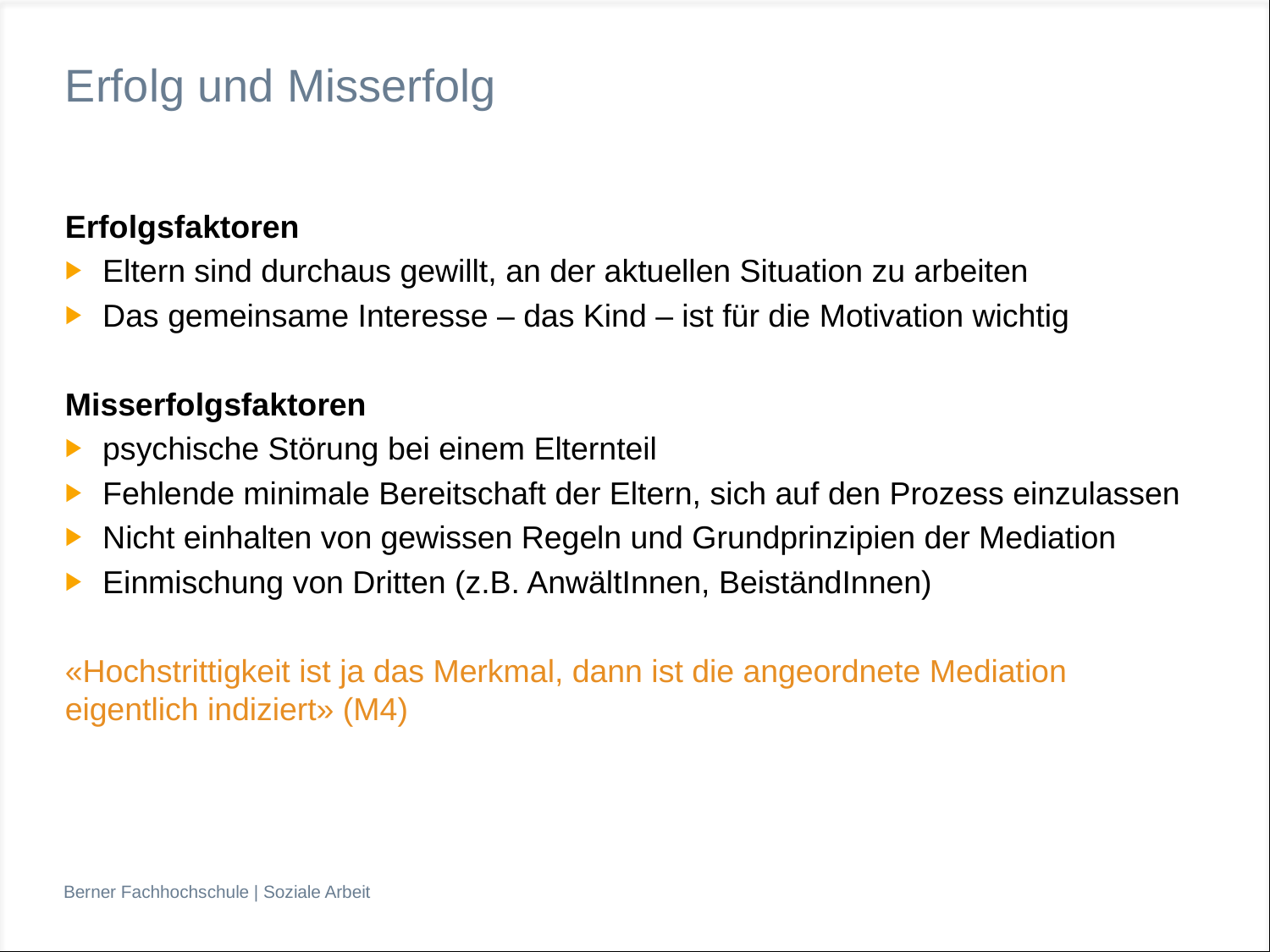

# Erfolg und Misserfolg
Erfolgsfaktoren
Eltern sind durchaus gewillt, an der aktuellen Situation zu arbeiten
Das gemeinsame Interesse – das Kind – ist für die Motivation wichtig

Misserfolgsfaktoren
psychische Störung bei einem Elternteil
Fehlende minimale Bereitschaft der Eltern, sich auf den Prozess einzulassen
Nicht einhalten von gewissen Regeln und Grundprinzipien der Mediation
Einmischung von Dritten (z.B. AnwältInnen, BeiständInnen)

«Hochstrittigkeit ist ja das Merkmal, dann ist die angeordnete Mediation eigentlich indiziert» (M4)